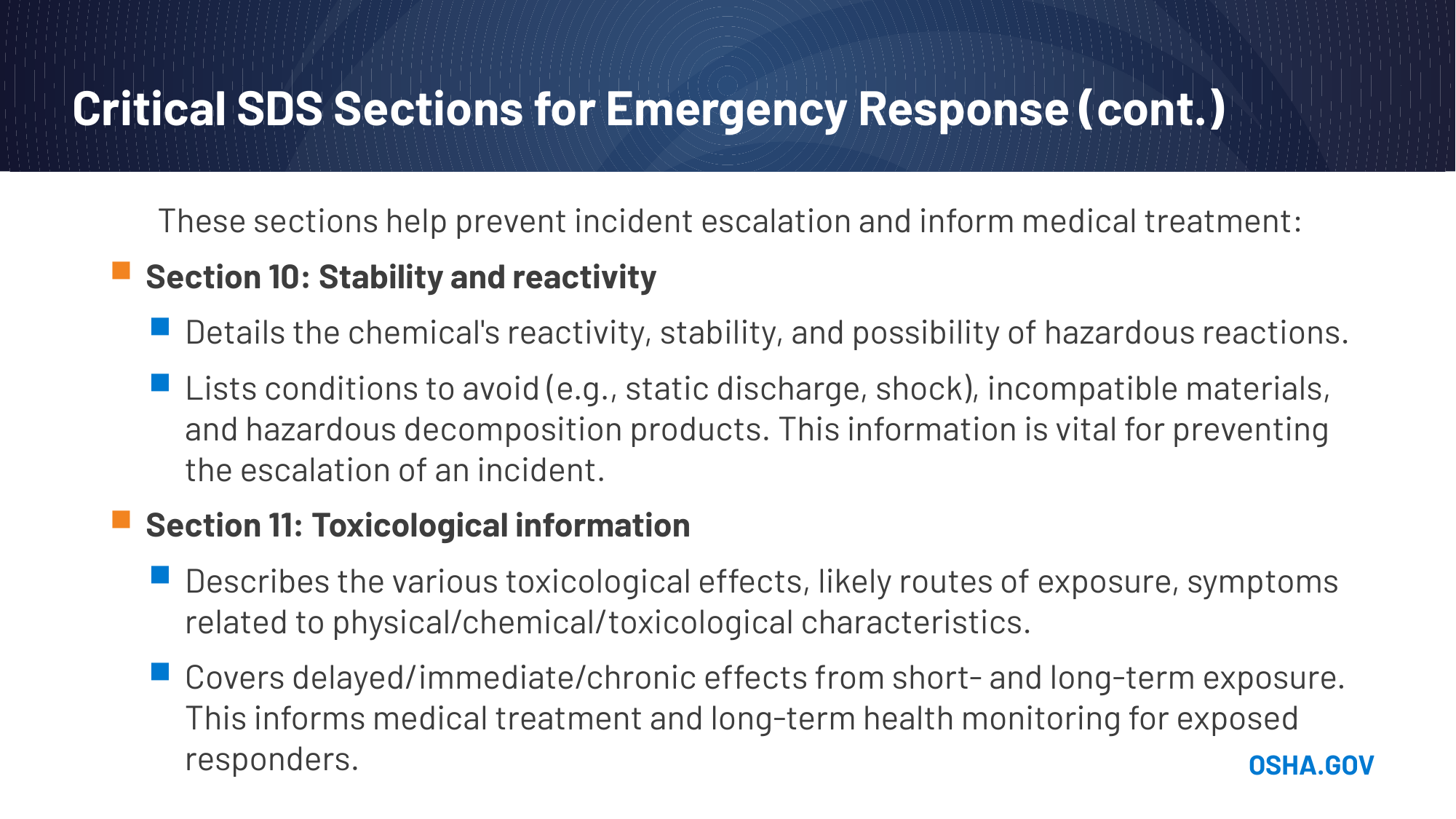

# Critical SDS Sections for Emergency Response (cont.)
These sections help prevent incident escalation and inform medical treatment:
Section 10: Stability and reactivity
Details the chemical's reactivity, stability, and possibility of hazardous reactions.
Lists conditions to avoid (e.g., static discharge, shock), incompatible materials, and hazardous decomposition products. This information is vital for preventing the escalation of an incident.
Section 11: Toxicological information
Describes the various toxicological effects, likely routes of exposure, symptoms related to physical/chemical/toxicological characteristics.
Covers delayed/immediate/chronic effects from short- and long-term exposure. This informs medical treatment and long-term health monitoring for exposed responders.